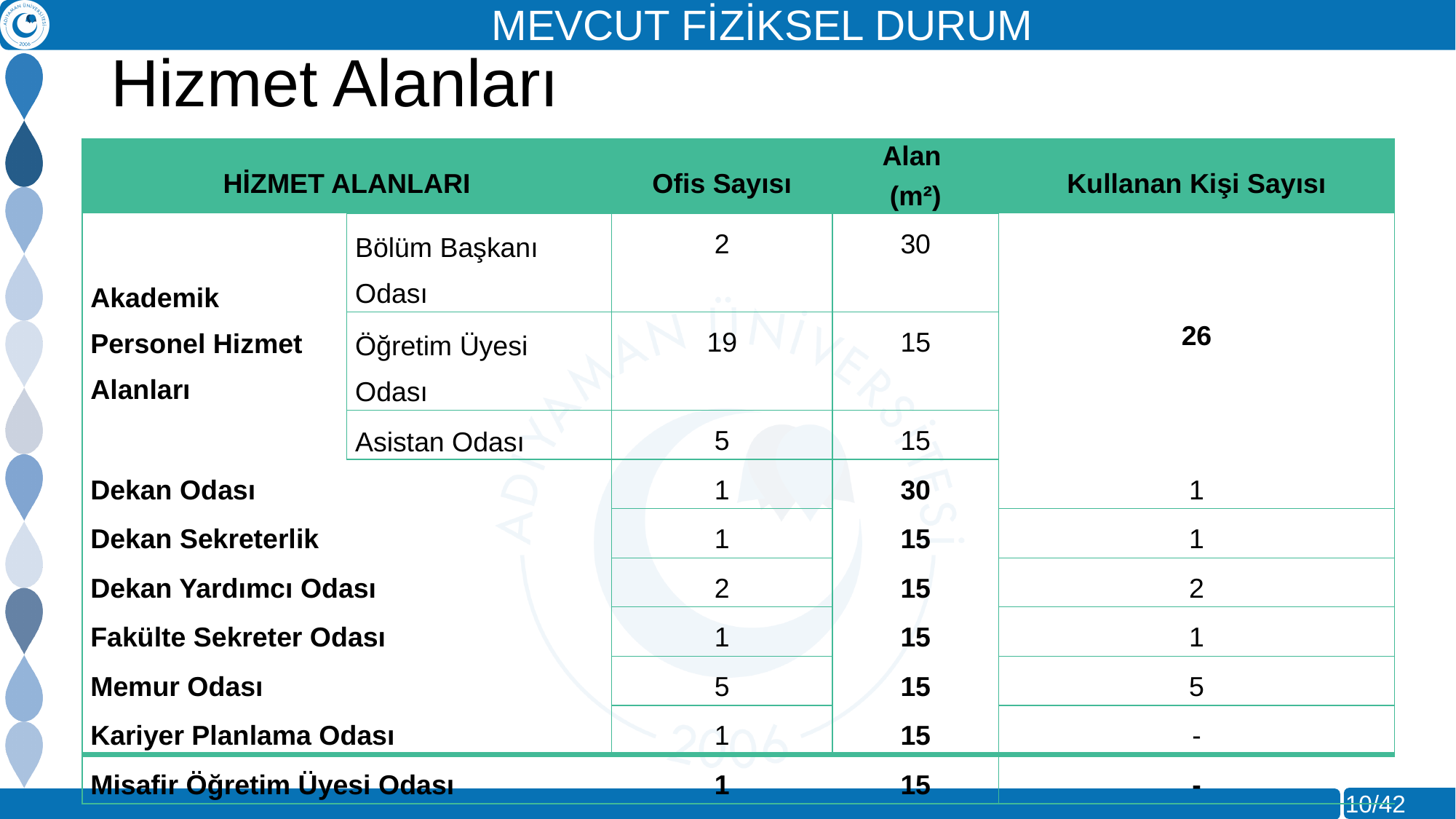

MEVCUT FİZİKSEL DURUM
Hizmet Alanları
| HİZMET ALANLARI |  | Ofis Sayısı | Alan (m²) | Kullanan Kişi Sayısı |
| --- | --- | --- | --- | --- |
| Akademik Personel Hizmet Alanları | Bölüm Başkanı Odası | 2 | 30 | 26 |
|  | Öğretim Üyesi Odası | 19 | 15 |  |
|  | Asistan Odası | 5 | 15 |  |
| Dekan Odası |  | 1 | 30 | 1 |
| Dekan Sekreterlik |  | 1 | 15 | 1 |
| Dekan Yardımcı Odası |  | 2 | 15 | 2 |
| Fakülte Sekreter Odası |  | 1 | 15 | 1 |
| Memur Odası |  | 5 | 15 | 5 |
| Kariyer Planlama Odası |  | 1 | 15 | - |
| Misafir Öğretim Üyesi Odası |  | 1 | 15 | - |